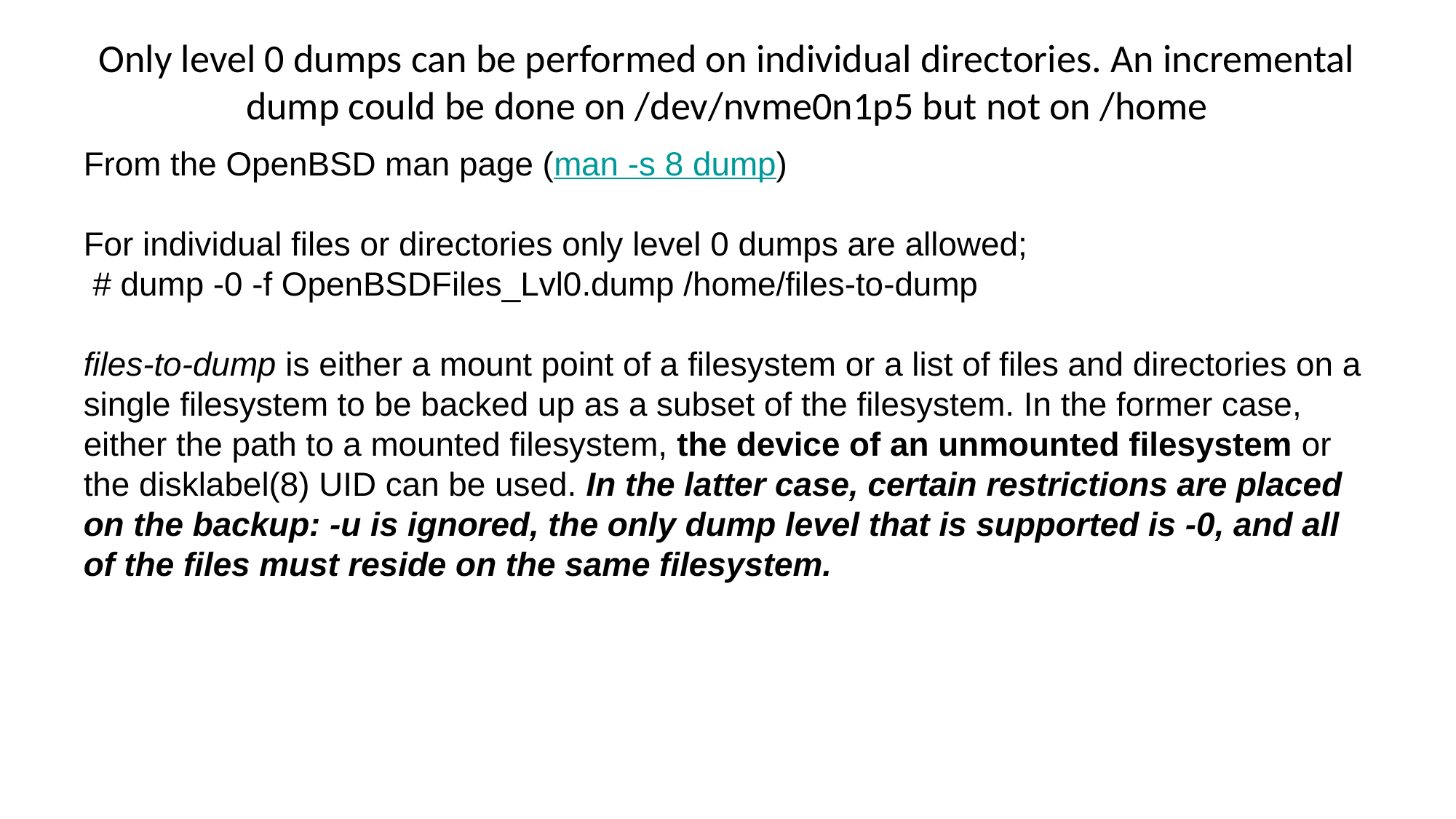

# Only level 0 dumps can be performed on individual directories. An incremental dump could be done on /dev/nvme0n1p5 but not on /home
From the OpenBSD man page (man -s 8 dump)

For individual files or directories only level 0 dumps are allowed;
 # dump -0 -f OpenBSDFiles_Lvl0.dump /home/files-to-dump

files-to-dump is either a mount point of a filesystem or a list of files and directories on a single filesystem to be backed up as a subset of the filesystem. In the former case, either the path to a mounted filesystem, the device of an unmounted filesystem or the disklabel(8) UID can be used. In the latter case, certain restrictions are placed on the backup: -u is ignored, the only dump level that is supported is -0, and all of the files must reside on the same filesystem.